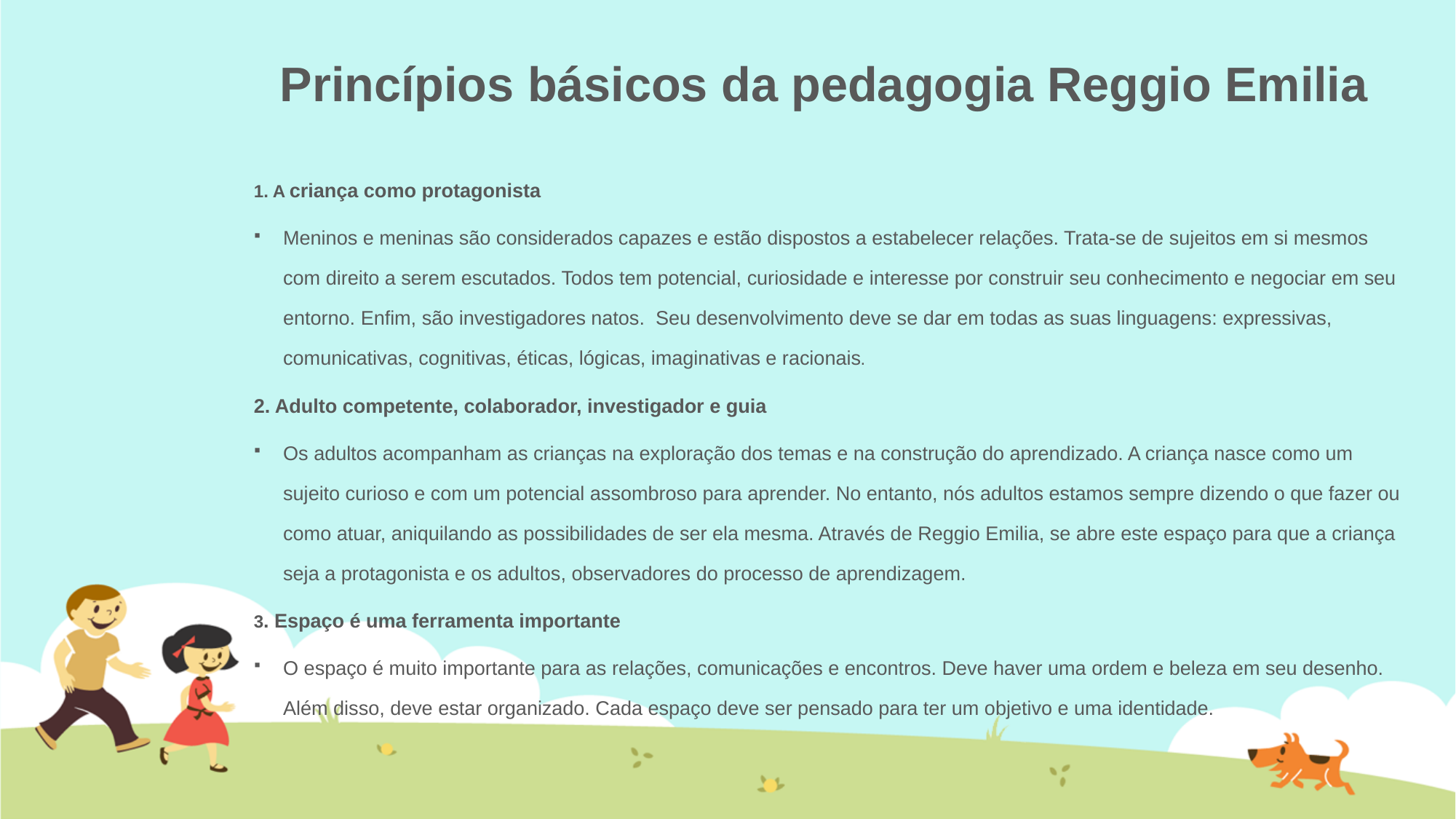

# Princípios básicos da pedagogia Reggio Emilia
1. A criança como protagonista
Meninos e meninas são considerados capazes e estão dispostos a estabelecer relações. Trata-se de sujeitos em si mesmos com direito a serem escutados. Todos tem potencial, curiosidade e interesse por construir seu conhecimento e negociar em seu entorno. Enfim, são investigadores natos.  Seu desenvolvimento deve se dar em todas as suas linguagens: expressivas, comunicativas, cognitivas, éticas, lógicas, imaginativas e racionais.
2. Adulto competente, colaborador, investigador e guia
Os adultos acompanham as crianças na exploração dos temas e na construção do aprendizado. A criança nasce como um sujeito curioso e com um potencial assombroso para aprender. No entanto, nós adultos estamos sempre dizendo o que fazer ou como atuar, aniquilando as possibilidades de ser ela mesma. Através de Reggio Emilia, se abre este espaço para que a criança seja a protagonista e os adultos, observadores do processo de aprendizagem.
3. Espaço é uma ferramenta importante
O espaço é muito importante para as relações, comunicações e encontros. Deve haver uma ordem e beleza em seu desenho. Além disso, deve estar organizado. Cada espaço deve ser pensado para ter um objetivo e uma identidade.